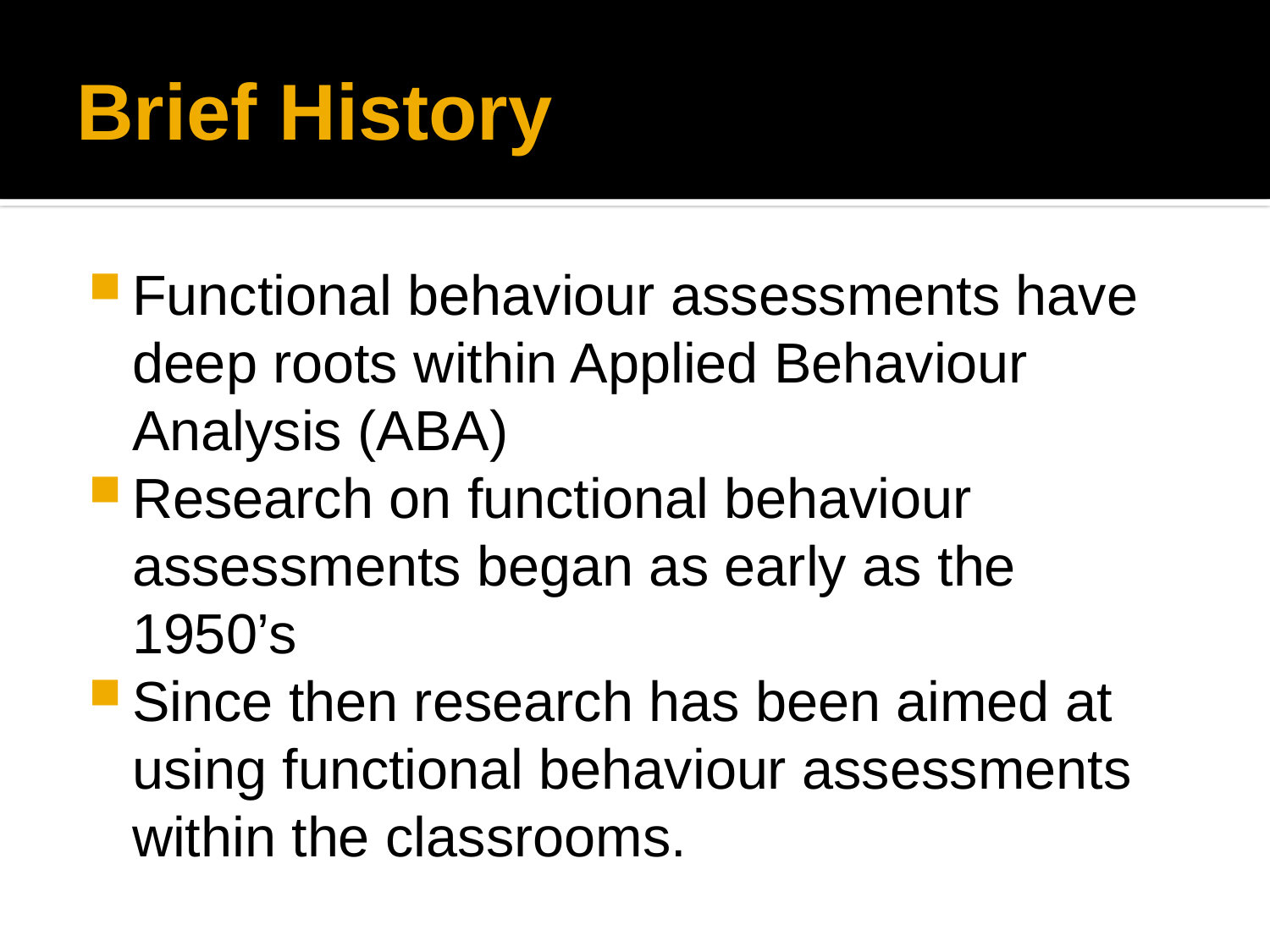

# Brief History
Functional behaviour assessments have deep roots within Applied Behaviour Analysis (ABA)
Research on functional behaviour assessments began as early as the 1950’s
Since then research has been aimed at using functional behaviour assessments within the classrooms.